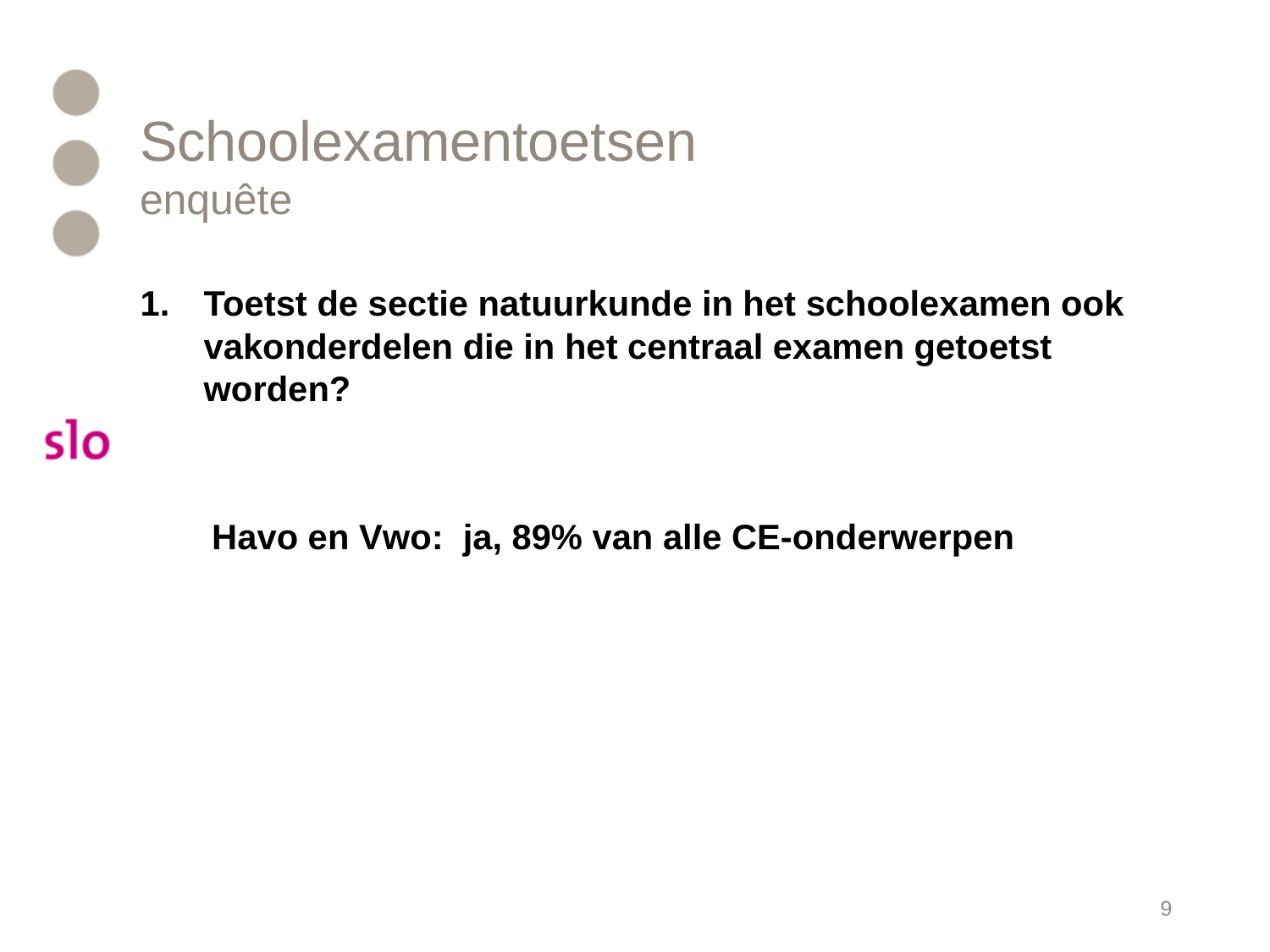

# Schoolexamentoetsen enquête
Toetst de sectie natuurkunde in het schoolexamen ook vakonderdelen die in het centraal examen getoetst worden?

Havo en Vwo:  ja, 89% van alle CE-onderwerpen

9